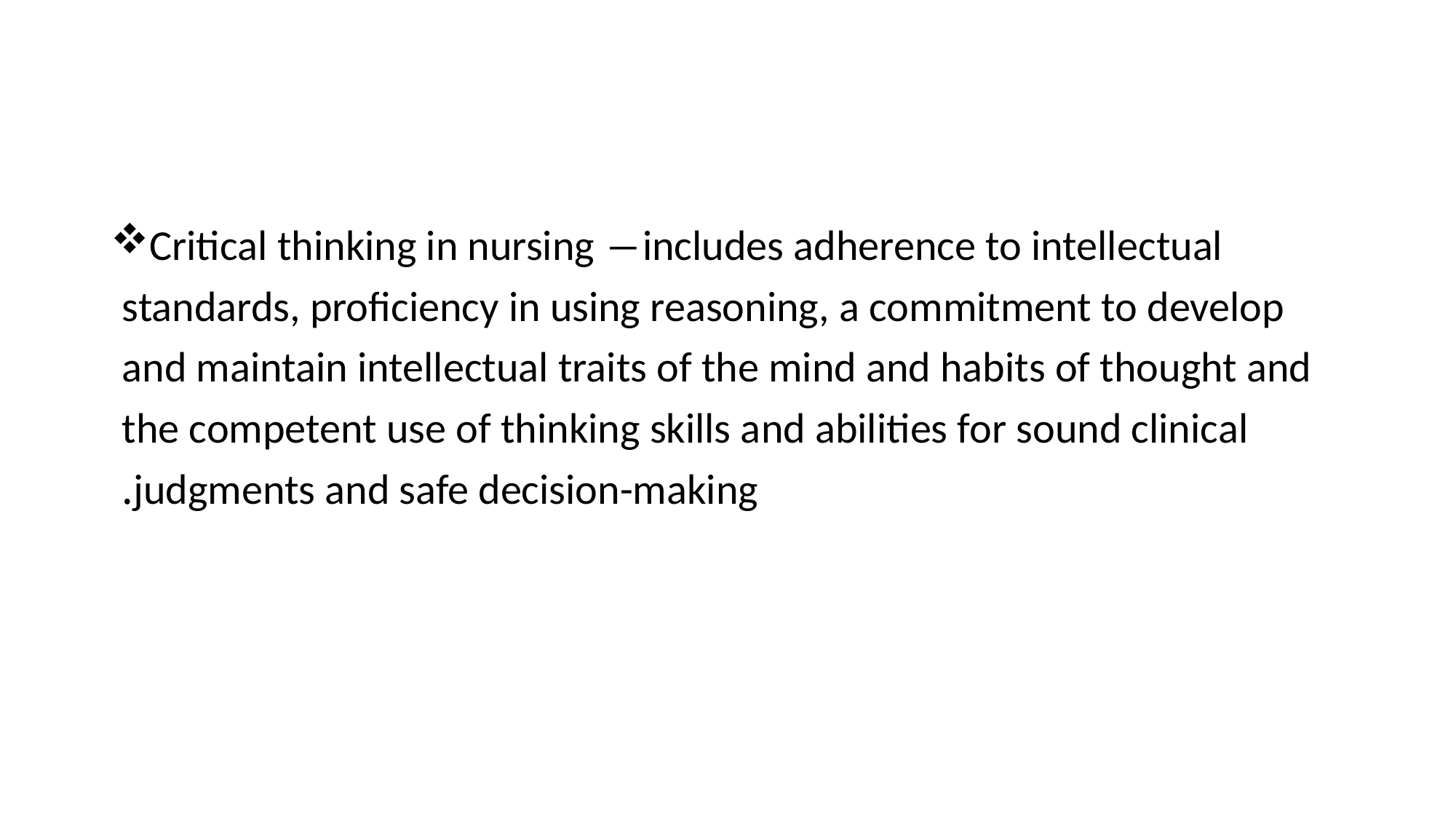

#
Critical thinking in nursing ―includes adherence to intellectual
standards, proficiency in using reasoning, a commitment to develop
and maintain intellectual traits of the mind and habits of thought and
the competent use of thinking skills and abilities for sound clinical
judgments and safe decision-making.